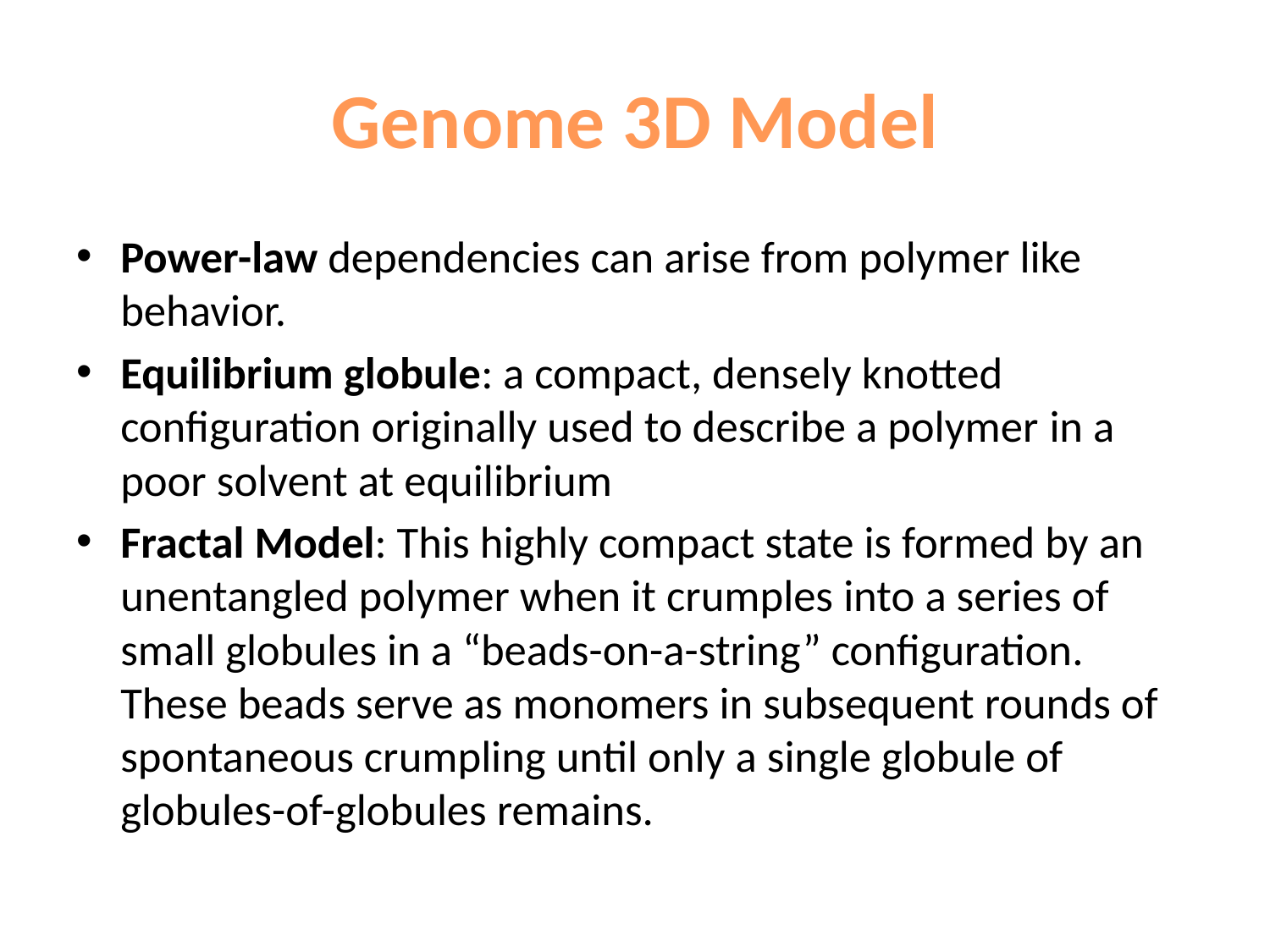

# Genome 3D Model
Power-law dependencies can arise from polymer like behavior.
Equilibrium globule: a compact, densely knotted configuration originally used to describe a polymer in a poor solvent at equilibrium
Fractal Model: This highly compact state is formed by an unentangled polymer when it crumples into a series of small globules in a “beads-on-a-string” configuration. These beads serve as monomers in subsequent rounds of spontaneous crumpling until only a single globule of globules-of-globules remains.